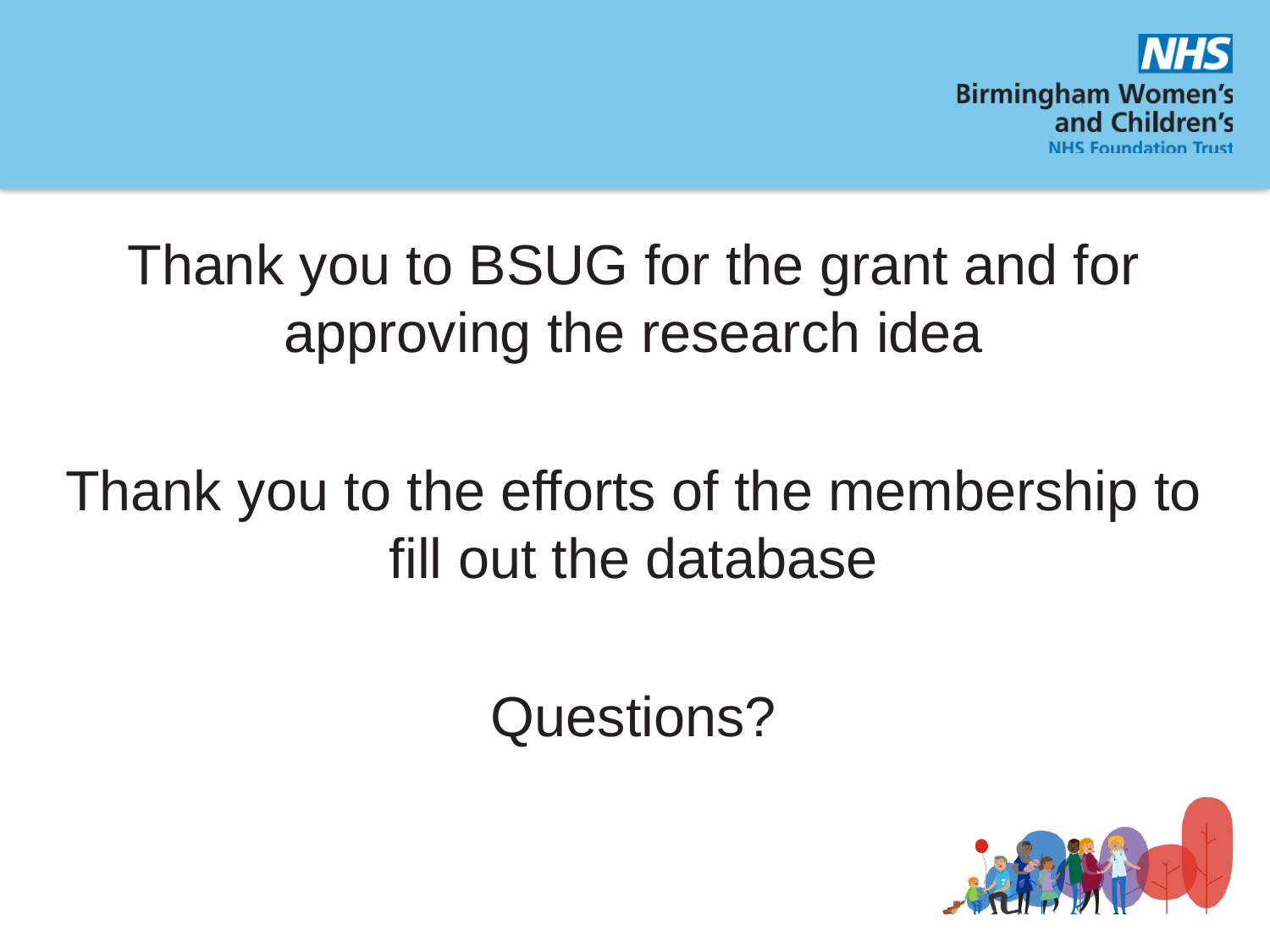

#
Thank you to BSUG for the grant and for approving the research idea

Thank you to the efforts of the membership to fill out the database

Questions?